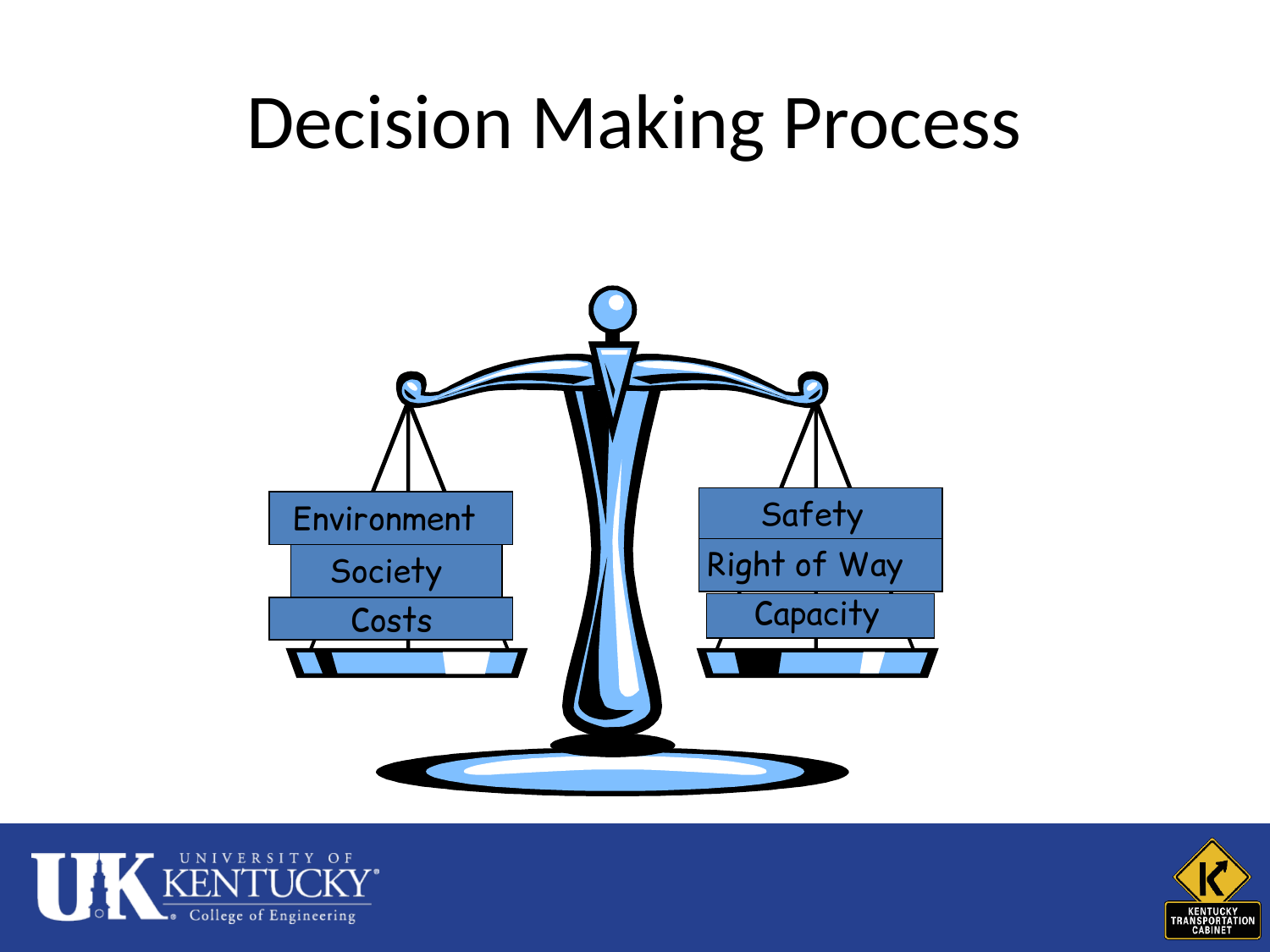

# Decision Making Process

Safety
  Right of Way

Capacity

Environment

Society
Costs